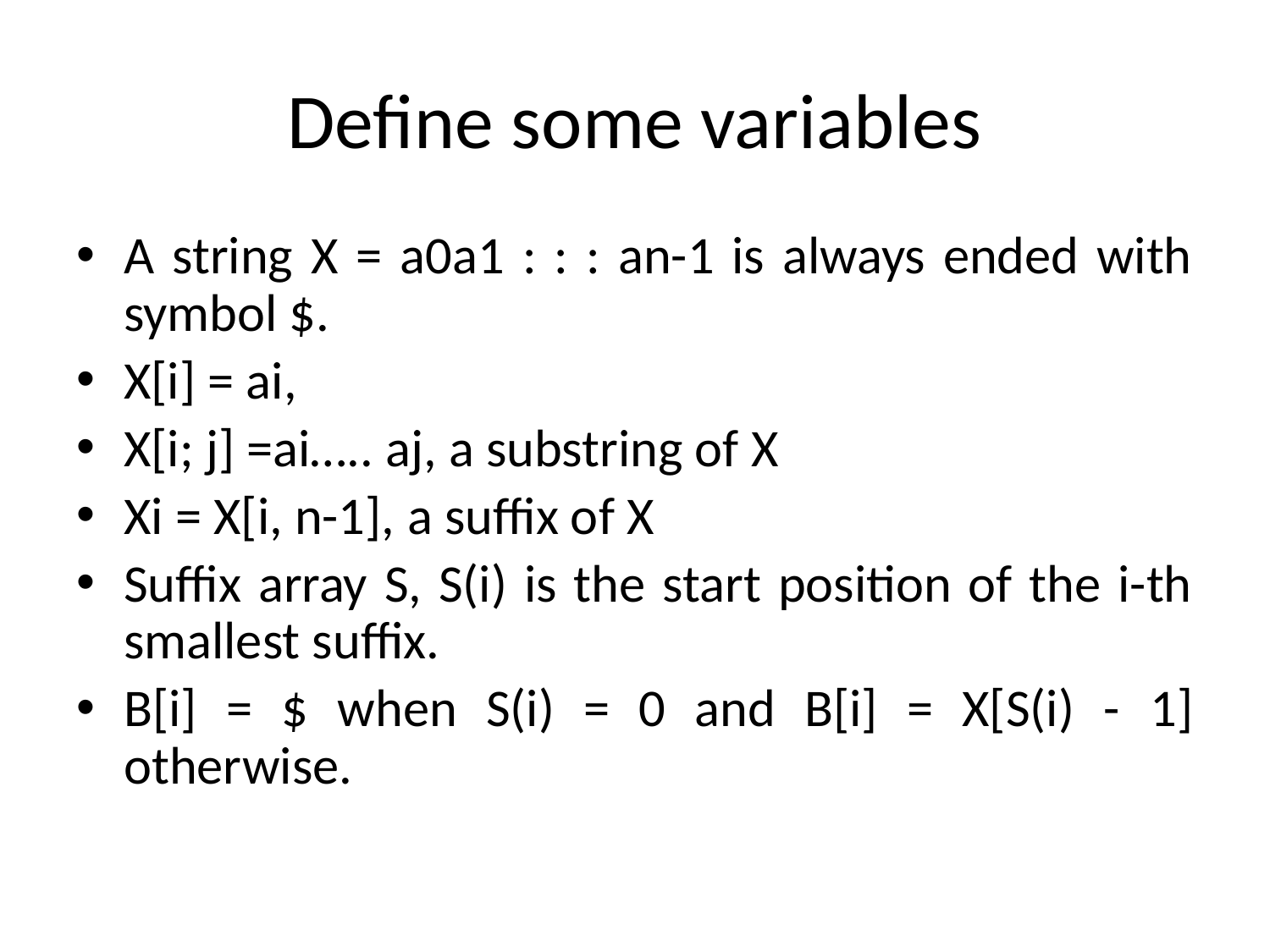

# Define some variables
A string X = a0a1 : : : an-1 is always ended with symbol $.
X[i] = ai,
X[i; j] =ai….. aj, a substring of X
Xi = X[i, n-1], a suffix of X
Suffix array S, S(i) is the start position of the i-th smallest suffix.
B[i] = $ when S(i) = 0 and B[i] = X[S(i) - 1] otherwise.